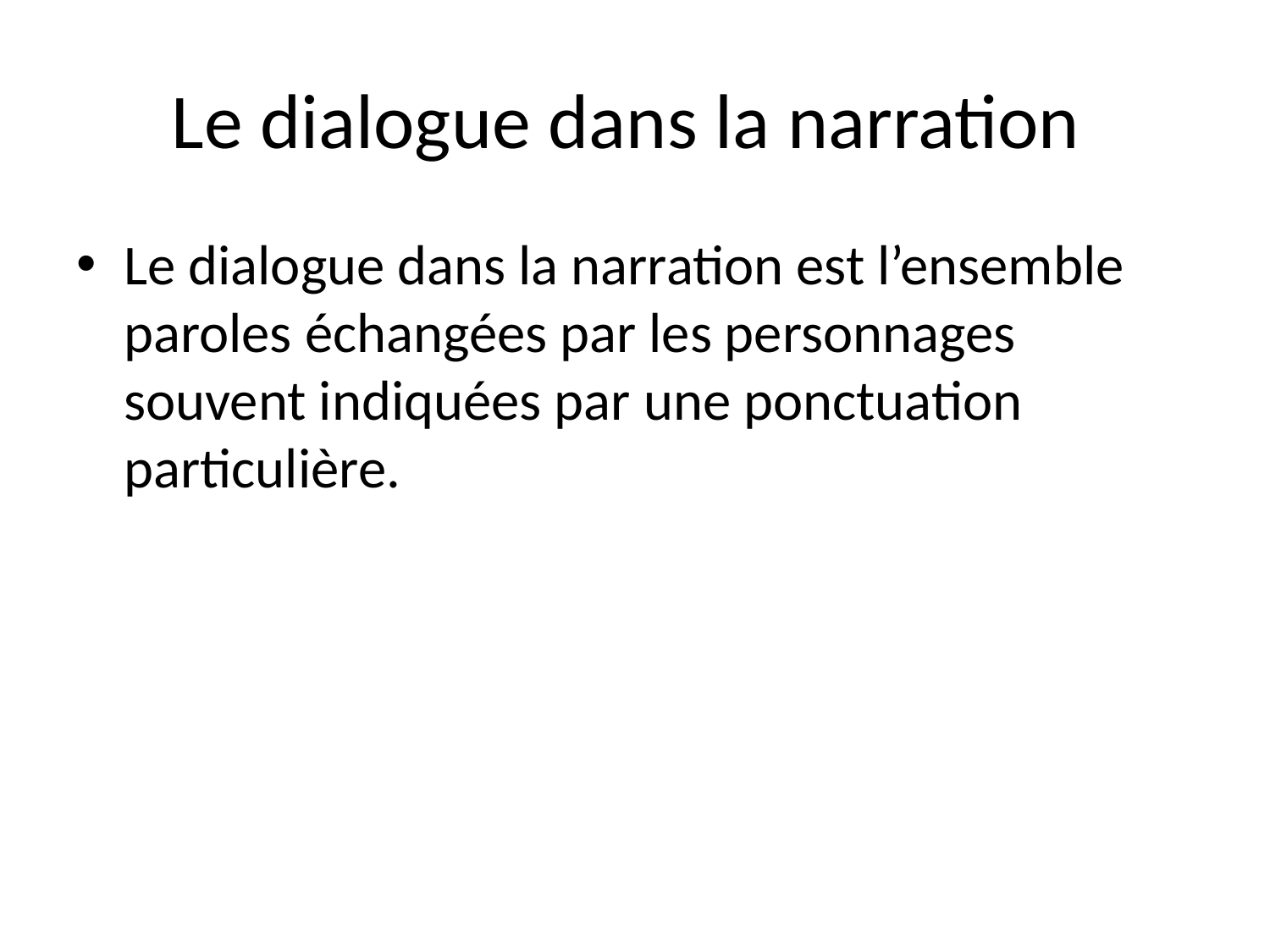

# Le dialogue dans la narration
Le dialogue dans la narration est l’ensemble paroles échangées par les personnages souvent indiquées par une ponctuation particulière.